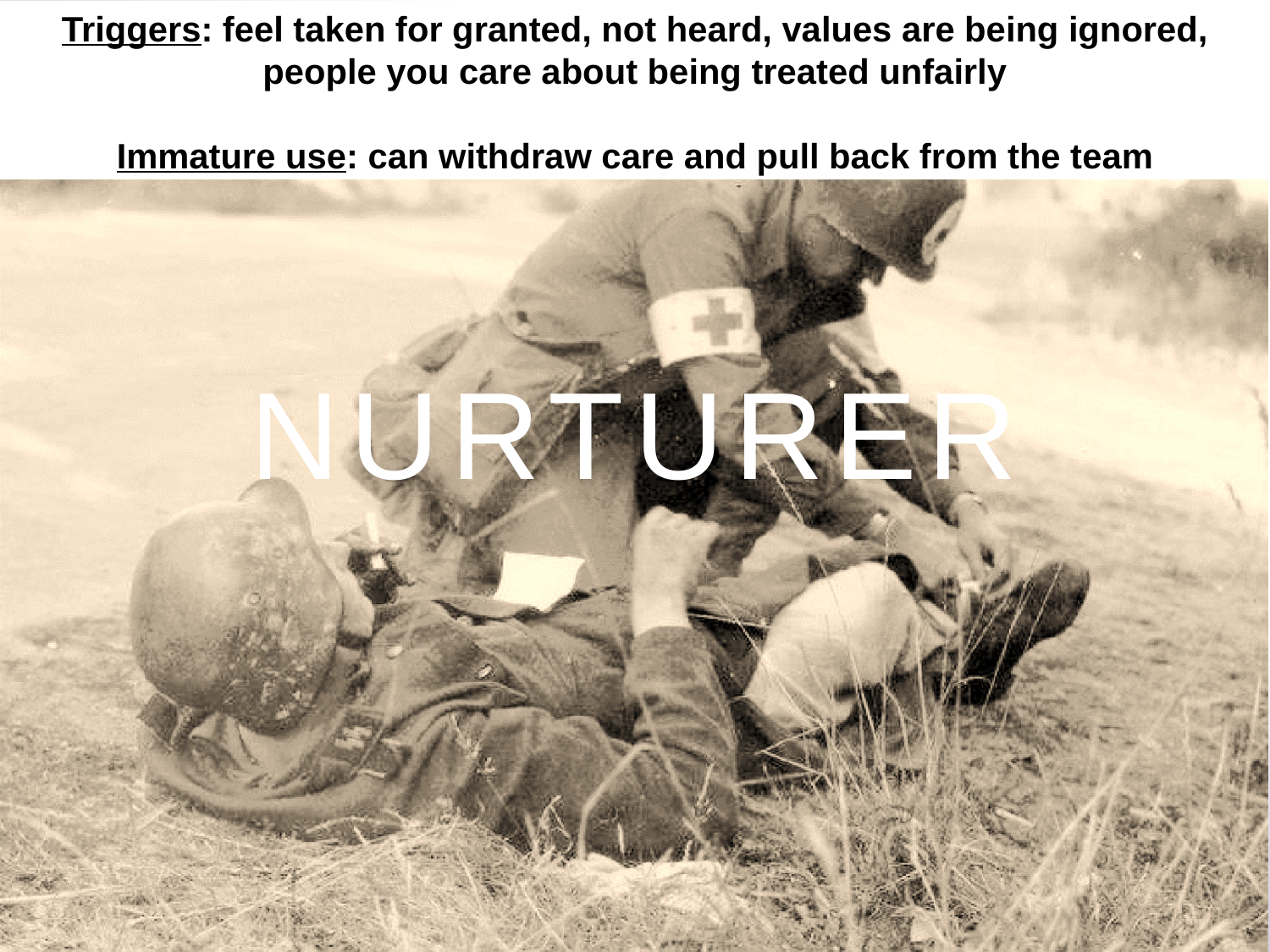

Triggers: feel taken for granted, not heard, values are being ignored, people you care about being treated unfairly

Immature use: can withdraw care and pull back from the team
#

NURTURER
50